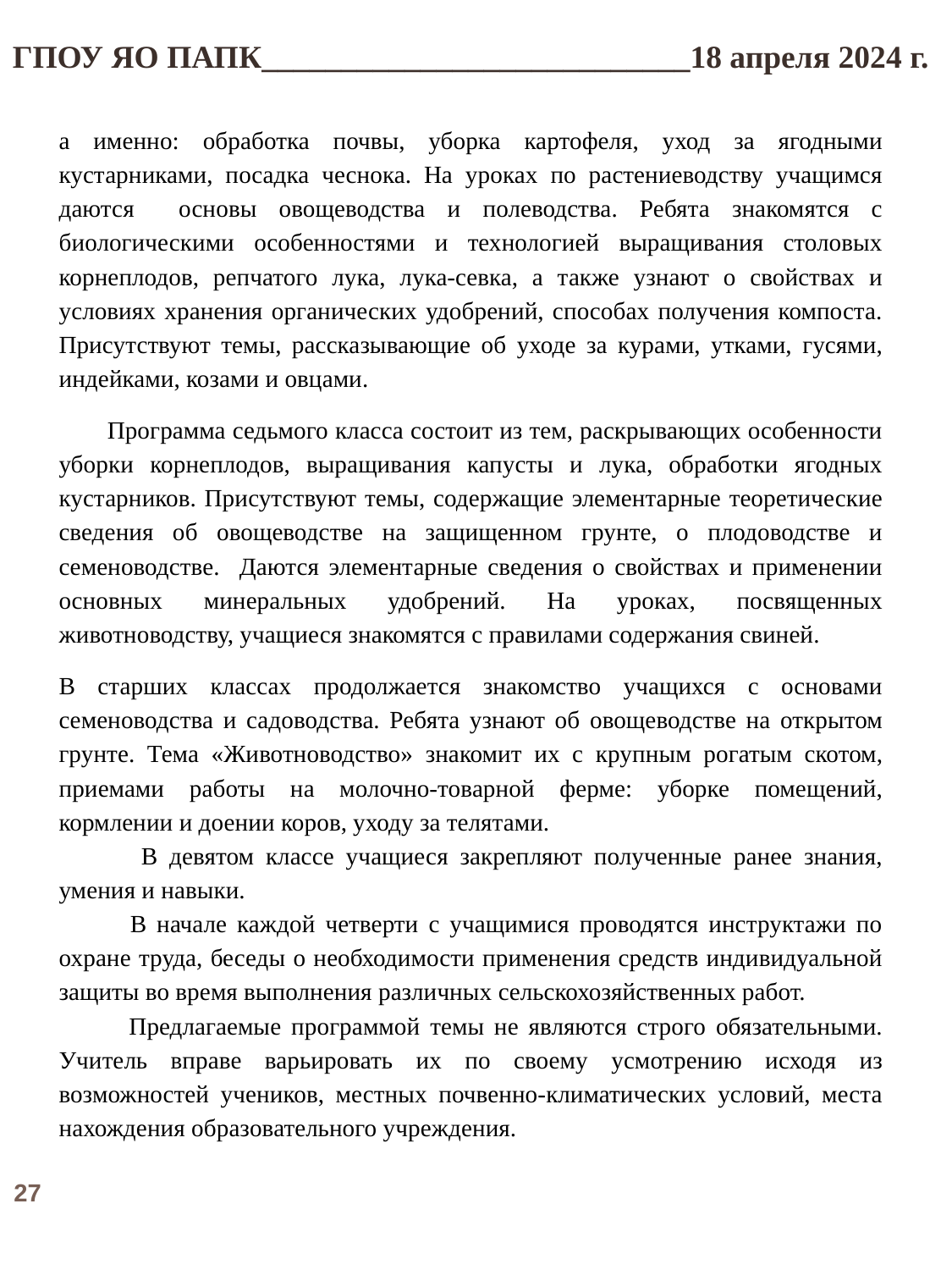

ГПОУ ЯО ПАПК___________________________18 апреля 2024 г.
а именно: обработка почвы, уборка картофеля, уход за ягодными кустарниками, посадка чеснока. На уроках по растениеводству учащимся даются  основы овощеводства и полеводства. Ребята знакомятся с биологическими особенностями и технологией выращивания столовых корнеплодов, репчатого лука, лука-севка, а также узнают о свойствах и условиях хранения органических удобрений, способах получения компоста. Присутствуют темы, рассказывающие об уходе за курами, утками, гусями, индейками, козами и овцами.
       Программа седьмого класса состоит из тем, раскрывающих особенности уборки корнеплодов, выращивания капусты и лука, обработки ягодных кустарников. Присутствуют темы, содержащие элементарные теоретические сведения об овощеводстве на защищенном грунте, о плодоводстве и семеноводстве.  Даются элементарные сведения о свойствах и применении основных минеральных удобрений. На уроках, посвященных животноводству, учащиеся знакомятся с правилами содержания свиней.
В старших классах продолжается знакомство учащихся с основами семеноводства и садоводства. Ребята узнают об овощеводстве на открытом грунте. Тема «Животноводство» знакомит их с крупным рогатым скотом, приемами работы на молочно-товарной ферме: уборке помещений, кормлении и доении коров, уходу за телятами.
       В девятом классе учащиеся закрепляют полученные ранее знания, умения и навыки.
       В начале каждой четверти с учащимися проводятся инструктажи по охране труда, беседы о необходимости применения средств индивидуальной защиты во время выполнения различных сельскохозяйственных работ.
       Предлагаемые программой темы не являются строго обязательными. Учитель вправе варьировать их по своему усмотрению исходя из возможностей учеников, местных почвенно-климатических условий, места нахождения образовательного учреждения.

27